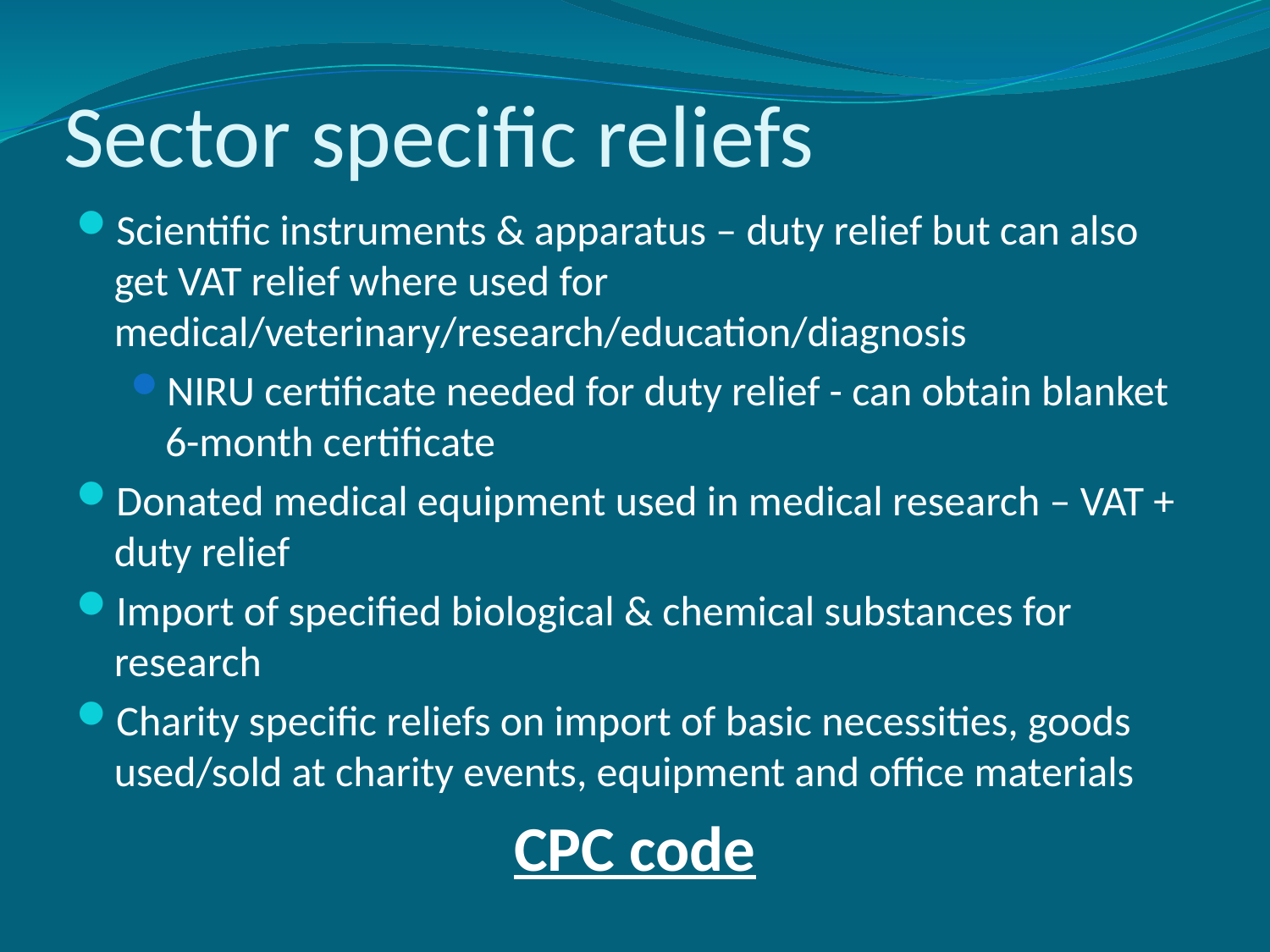

# Sector specific reliefs
Scientific instruments & apparatus – duty relief but can also get VAT relief where used for medical/veterinary/research/education/diagnosis
NIRU certificate needed for duty relief - can obtain blanket 6-month certificate
Donated medical equipment used in medical research – VAT + duty relief
Import of specified biological & chemical substances for research
Charity specific reliefs on import of basic necessities, goods used/sold at charity events, equipment and office materials
CPC code